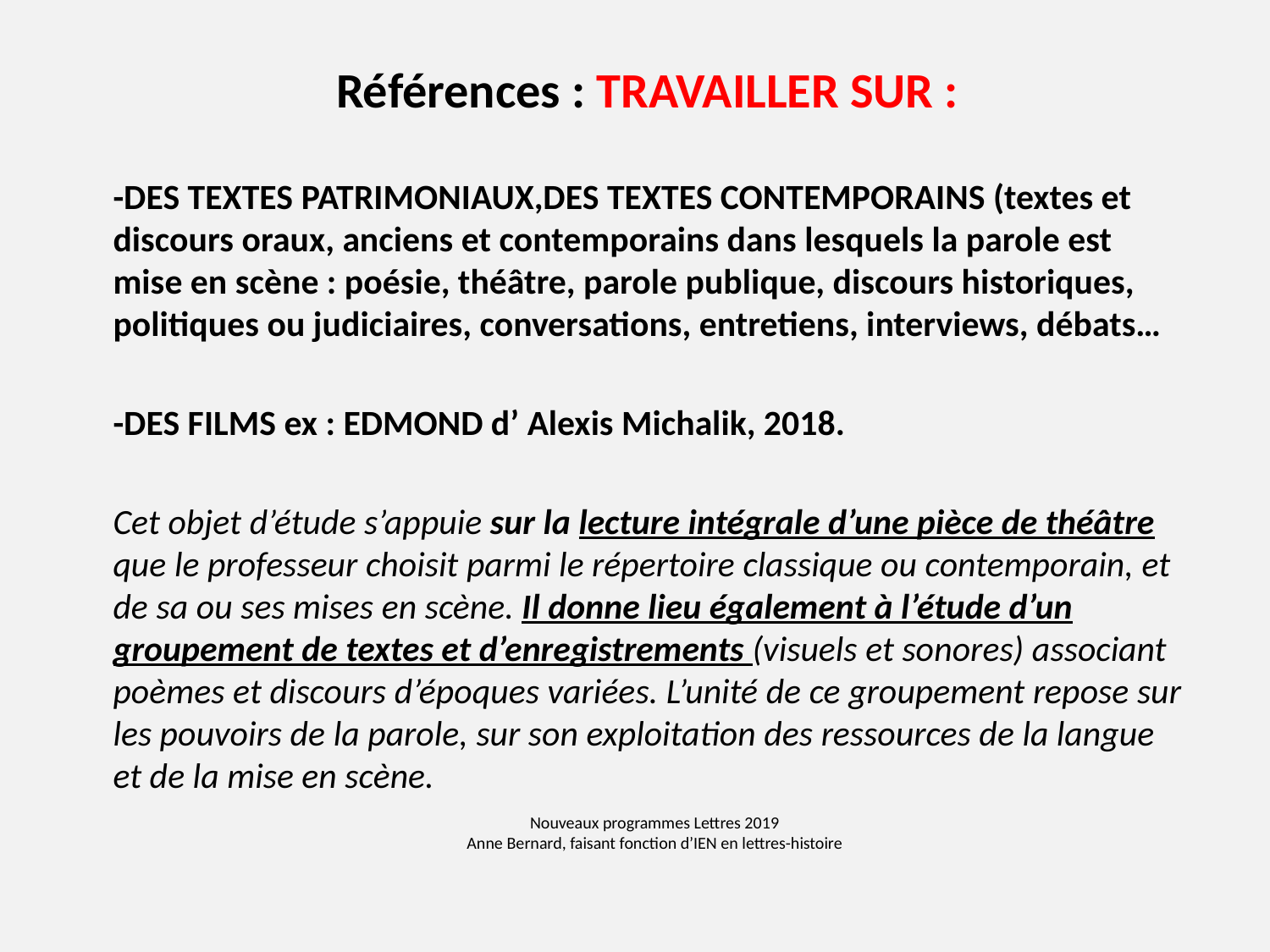

Références : TRAVAILLER SUR :

-DES TEXTES PATRIMONIAUX,DES TEXTES CONTEMPORAINS (textes et discours oraux, anciens et contemporains dans lesquels la parole est mise en scène : poésie, théâtre, parole publique, discours historiques, politiques ou judiciaires, conversations, entretiens, interviews, débats…

-DES FILMS ex : EDMOND d’ Alexis Michalik, 2018.

Cet objet d’étude s’appuie sur la lecture intégrale d’une pièce de théâtre que le professeur choisit parmi le répertoire classique ou contemporain, et de sa ou ses mises en scène. Il donne lieu également à l’étude d’un groupement de textes et d’enregistrements (visuels et sonores) associant poèmes et discours d’époques variées. L’unité de ce groupement repose sur les pouvoirs de la parole, sur son exploitation des ressources de la langue et de la mise en scène.
# Nouveaux programmes Lettres 2019 Anne Bernard, faisant fonction d’IEN en lettres-histoire